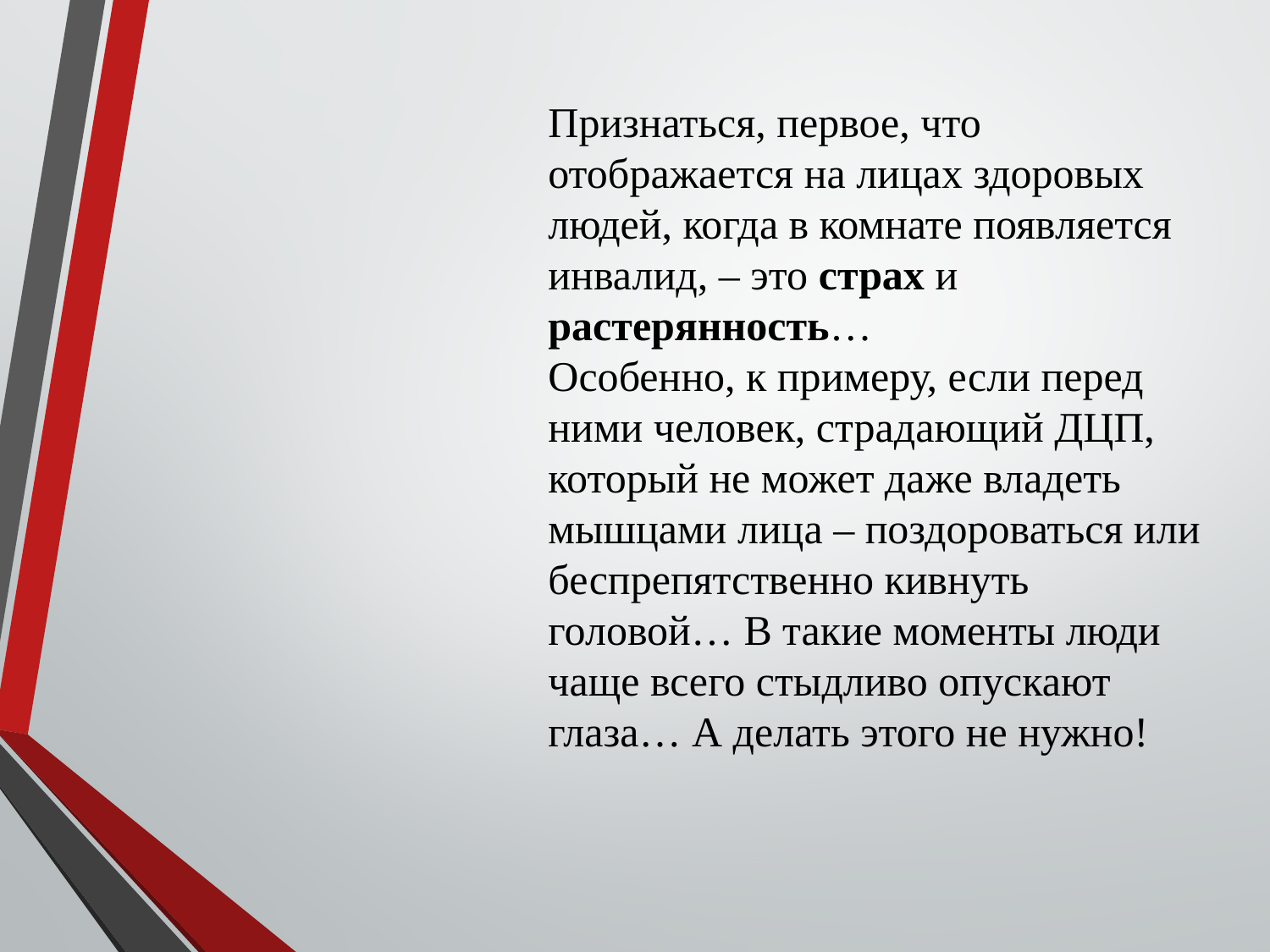

Признаться, первое, что отображается на лицах здоровых людей, когда в комнате появляется инвалид, – это страх и растерянность…
Особенно, к примеру, если перед ними человек, страдающий ДЦП, который не может даже владеть мышцами лица – поздороваться или беспрепятственно кивнуть головой… В такие моменты люди чаще всего стыдливо опускают глаза… А делать этого не нужно!